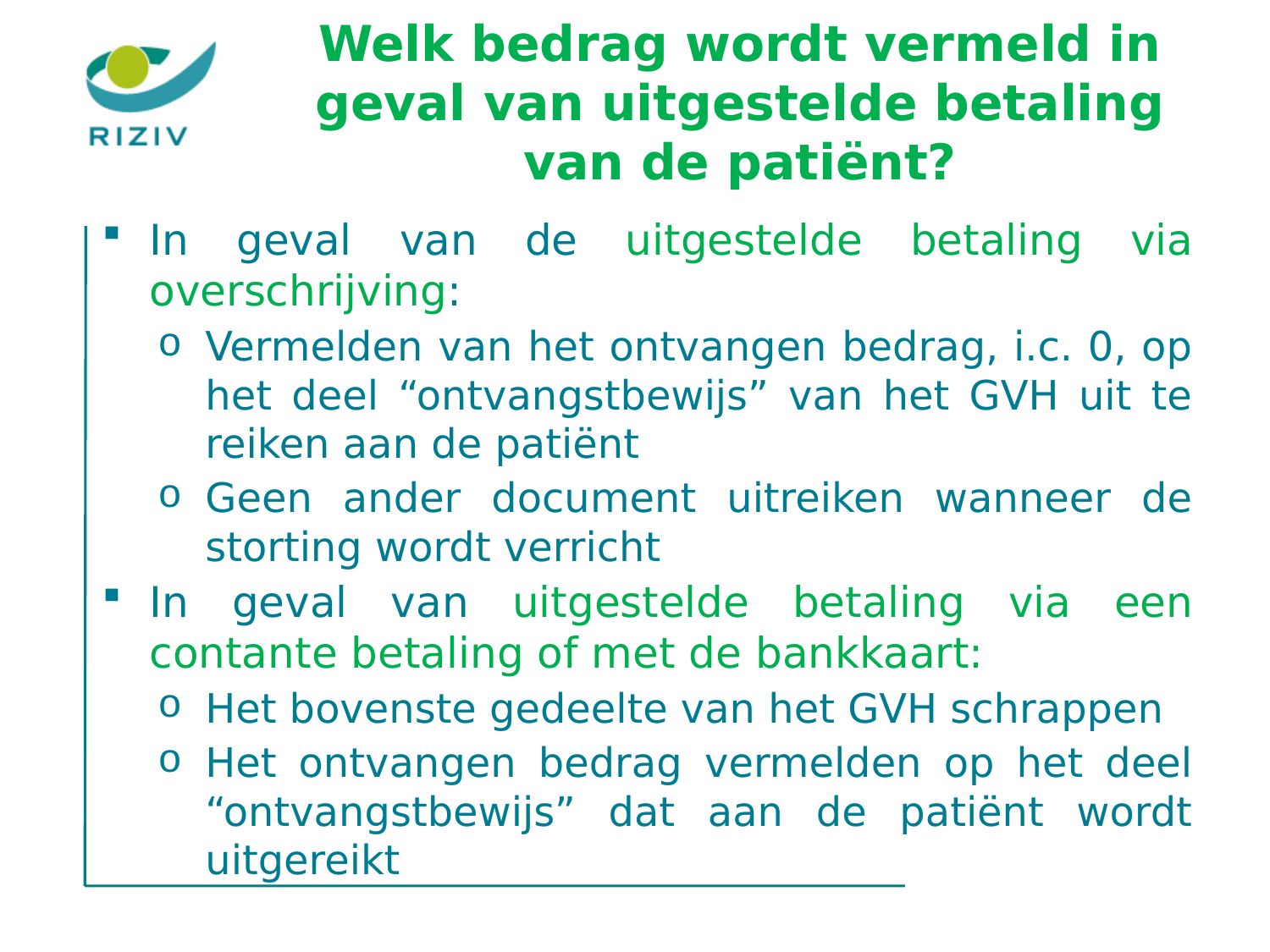

# Welk bedrag wordt vermeld in geval van uitgestelde betaling van de patiënt?

In geval van de uitgestelde betaling via overschrijving:
Vermelden van het ontvangen bedrag, i.c. 0, op het deel “ontvangstbewijs” van het GVH uit te reiken aan de patiënt
Geen ander document uitreiken wanneer de storting wordt verricht
In geval van uitgestelde betaling via een contante betaling of met de bankkaart:
Het bovenste gedeelte van het GVH schrappen
Het ontvangen bedrag vermelden op het deel “ontvangstbewijs” dat aan de patiënt wordt uitgereikt